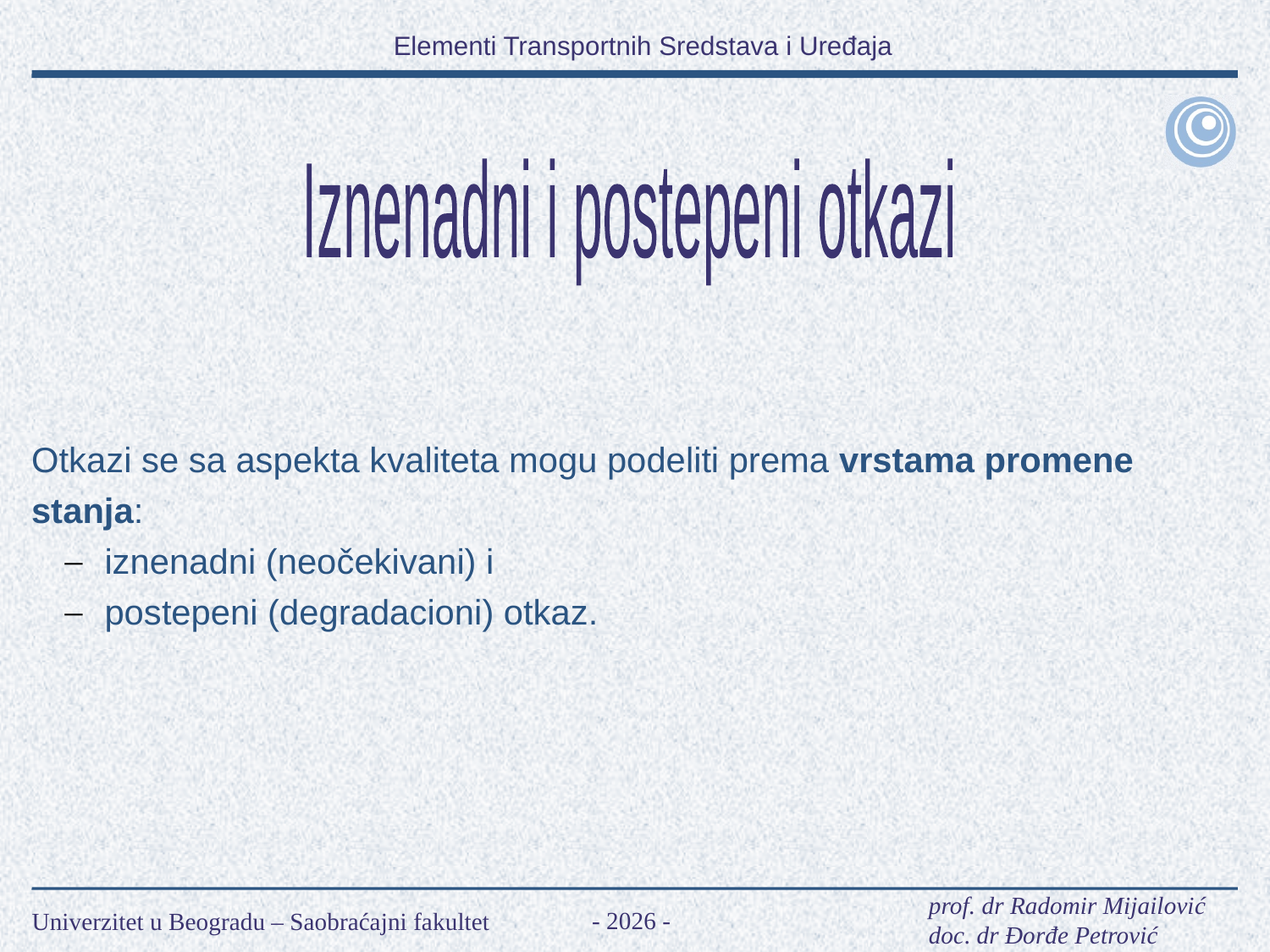

Iznenadni i postepeni otkazi
Otkazi se sa aspekta kvaliteta mogu podeliti prema vrstama promene stanja:
 iznenadni (neočekivani) i
 postepeni (degradacioni) otkaz.